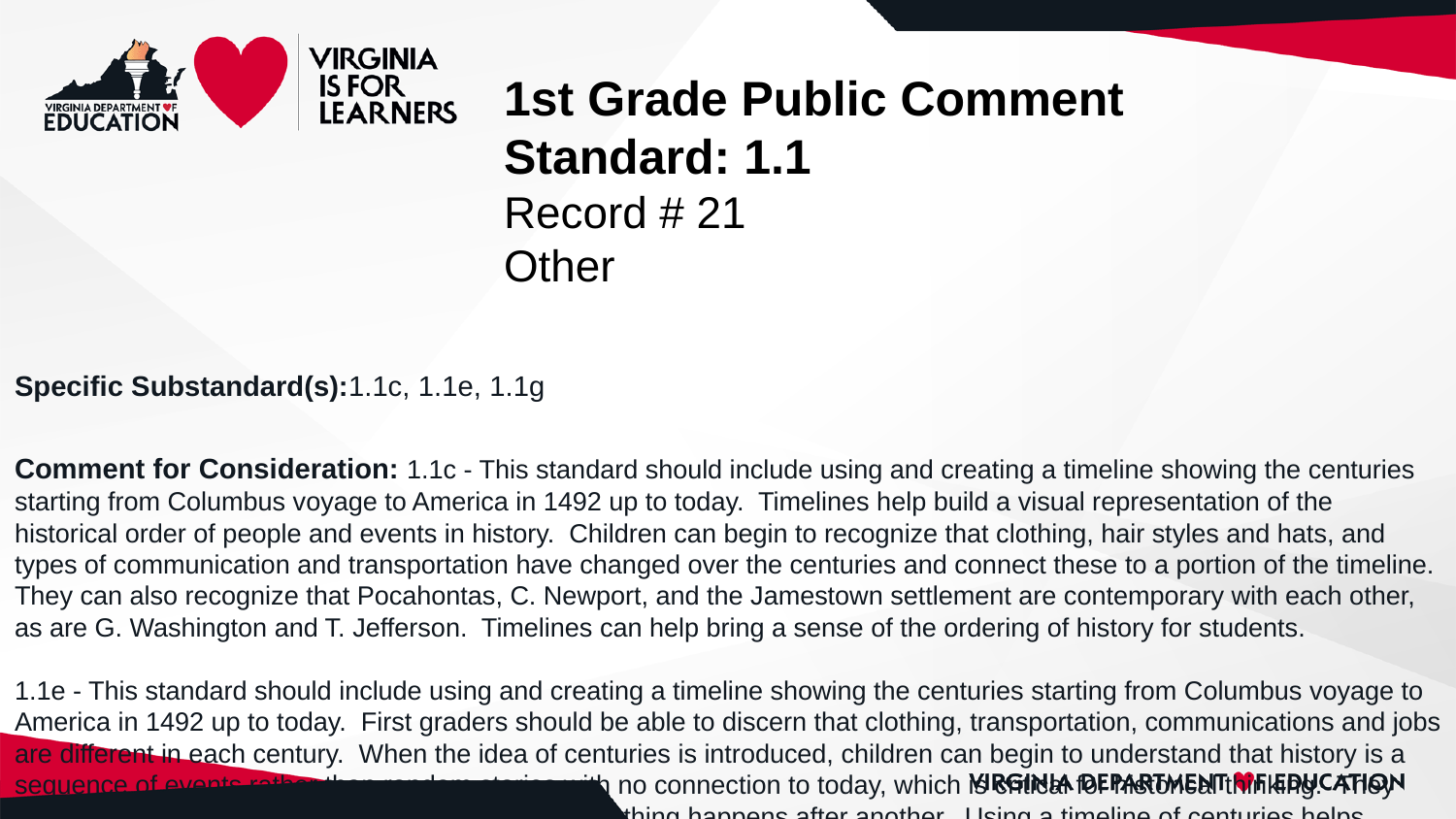

# 1st Grade Public Comment
Standard: 1.1
Record # 21
Other

Specific Substandard(s):1.1c, 1.1e, 1.1g

Comment for Consideration: 1.1c - This standard should include using and creating a timeline showing the centuries starting from Columbus voyage to America in 1492 up to today.  Timelines help build a visual representation of the historical order of people and events in history.  Children can begin to recognize that clothing, hair styles and hats, and types of communication and transportation have changed over the centuries and connect these to a portion of the timeline.  They can also recognize that Pocahontas, C. Newport, and the Jamestown settlement are contemporary with each other, as are G. Washington and T. Jefferson.  Timelines can help bring a sense of the ordering of history for students.

1.1e - This standard should include using and creating a timeline showing the centuries starting from Columbus voyage to America in 1492 up to today.  First graders should be able to discern that clothing, transportation, communications and jobs are different in each century.  When the idea of centuries is introduced, children can begin to understand that history is a sequence of events rather than random stories with no connection to today, which is critical for historical thinking.  They learn in math and in SS that sequencing means one thing happens after another.  Using a timeline of centuries helps students build a visual representation of the historical order of people and events in history.

1.1g - This standard should include using and creating a timeline showing the centuries starting from Columbus voyage to America in 1492 up to today.  Students should be able to see on a timeline that elements of everyday life change from century to century.  Transportation in Jamestown involved carts and horses and ocean-faring sailing ships, while today, four hundred years later we use railroads, bicycles, automobiles and jet airplanes.